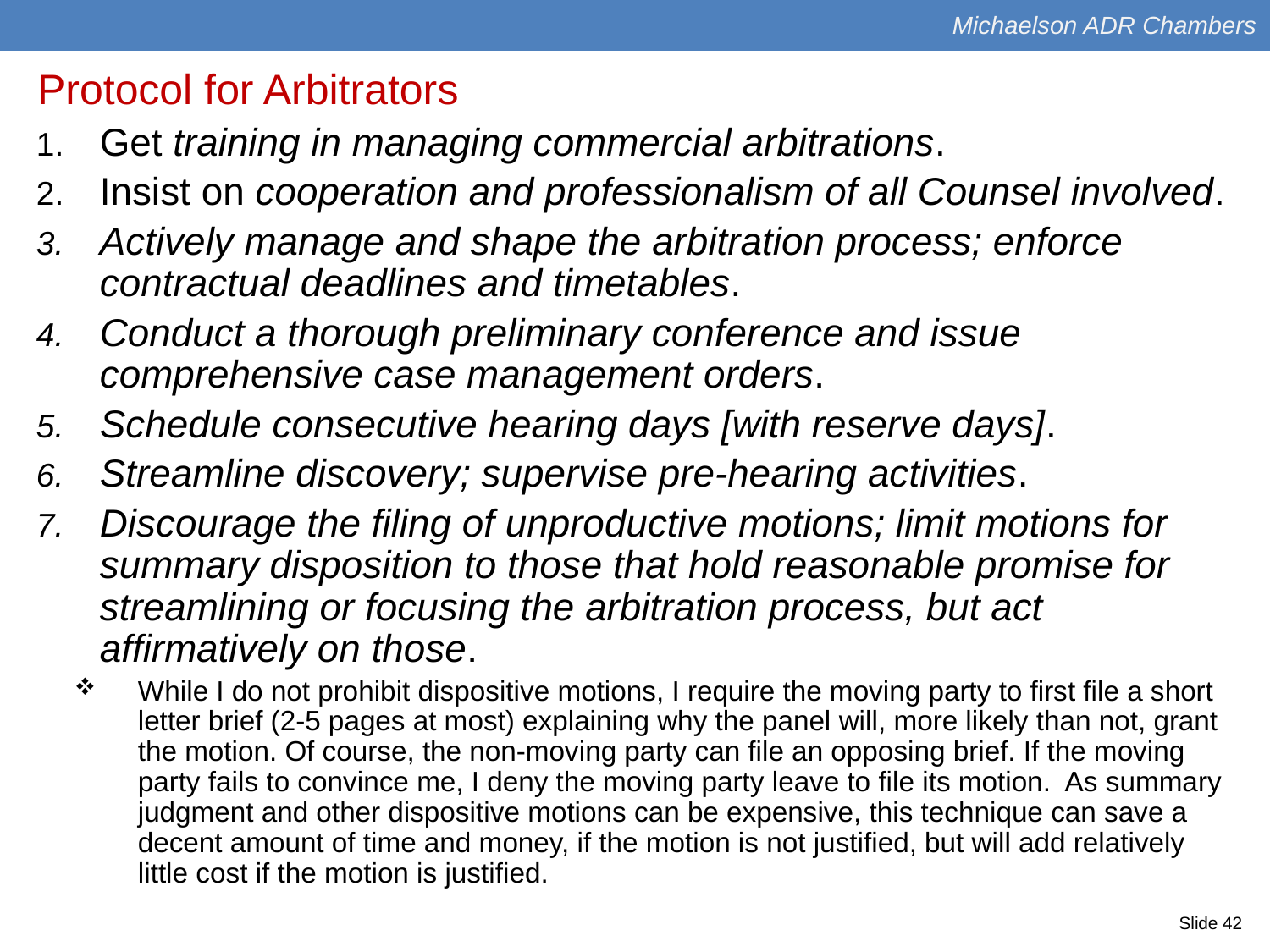

Michaelson ADR Chambers
Protocol for Arbitrators
Get training in managing commercial arbitrations.
Insist on cooperation and professionalism of all Counsel involved.
Actively manage and shape the arbitration process; enforce contractual deadlines and timetables.
Conduct a thorough preliminary conference and issue comprehensive case management orders.
Schedule consecutive hearing days [with reserve days].
Streamline discovery; supervise pre-hearing activities.
Discourage the filing of unproductive motions; limit motions for summary disposition to those that hold reasonable promise for streamlining or focusing the arbitration process, but act affirmatively on those.
While I do not prohibit dispositive motions, I require the moving party to first file a short
letter brief (2-5 pages at most) explaining why the panel will, more likely than not, grant
the motion. Of course, the non-moving party can file an opposing brief. If the moving
party fails to convince me, I deny the moving party leave to file its motion.  As summary
judgment and other dispositive motions can be expensive, this technique can save a
decent amount of time and money, if the motion is not justified, but will add relatively
little cost if the motion is justified.
Slide 42